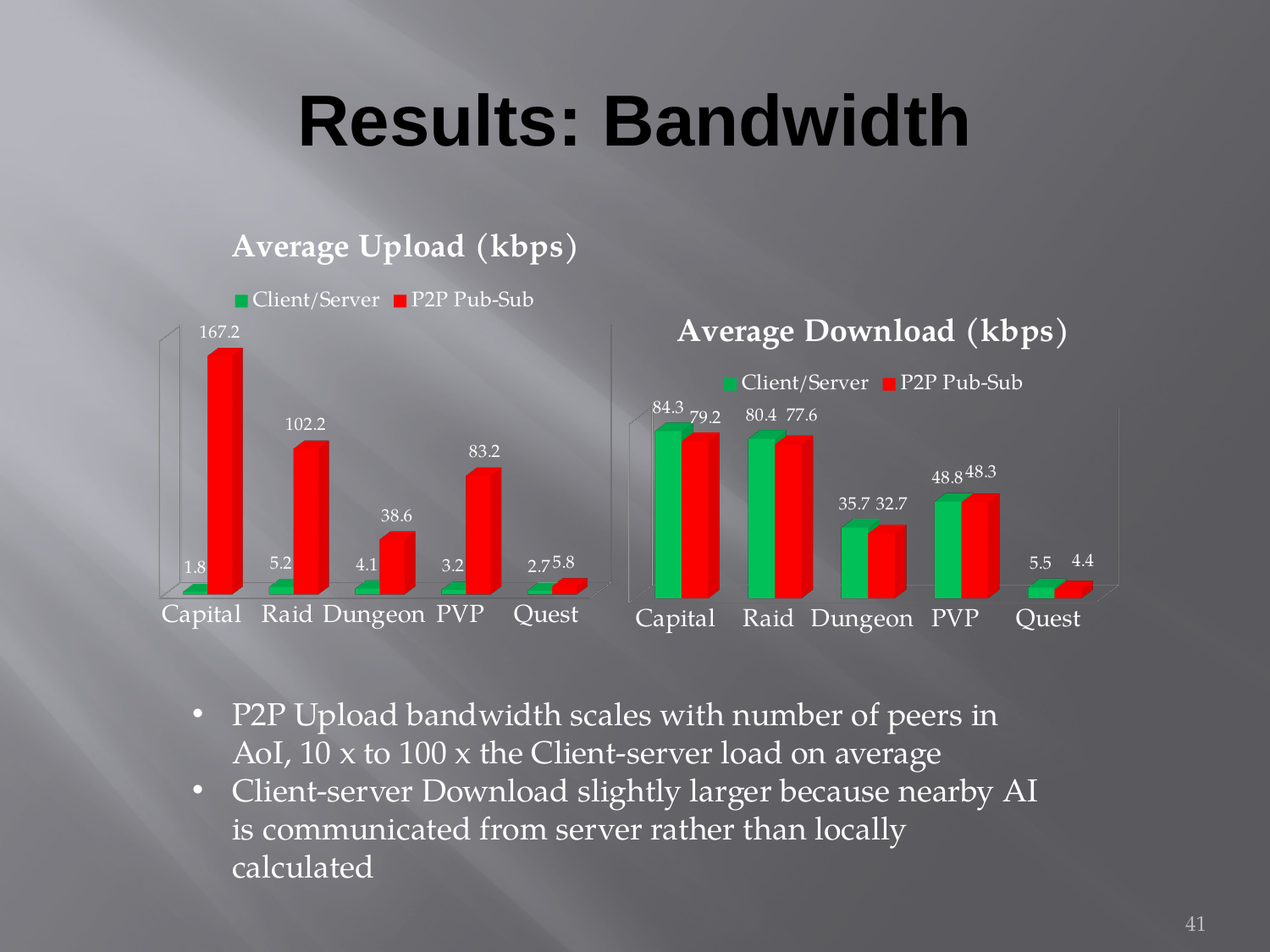

# Results: Bandwidth

[unsupported chart]

[unsupported chart]

P2P Upload bandwidth scales with number of peers in AoI, 10 x to 100 x the Client-server load on average
Client-server Download slightly larger because nearby AI is communicated from server rather than locally calculated
41